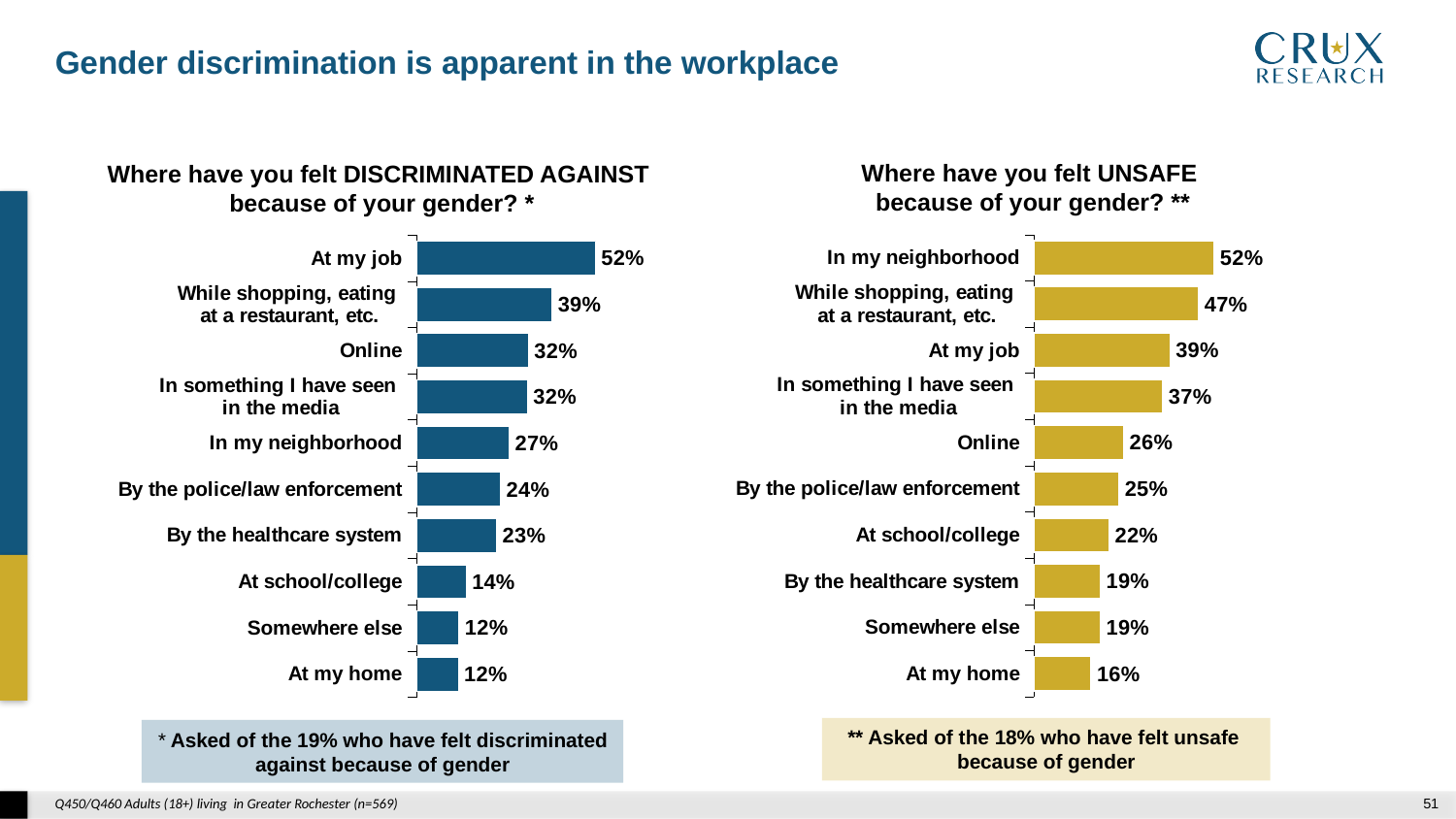

Gender discrimination is apparent in the workplace
Where have you felt UNSAFE
because of your gender? **
Where have you felt DISCRIMINATED AGAINST
because of your gender? *

### Chart

| Category |  |
|---|---|
| At my home | 0.16499166185406705 |
| Somewhere else | 0.1914550617022181 |
| By the healthcare system | 0.19174657291900554 |
| At school/college | 0.21686572673040733 |
| By the police/law enforcement | 0.2452479440196763 |
| Online | 0.2589901831799005 |
| In something I have seen
in the media | 0.37131305311269 |
| At my job | 0.3917389812605998 |
| While shopping, eating
at a restaurant, etc. | 0.47433803459743723 |
| In my neighborhood | 0.519344897465781 |

### Chart

| Category |  |
|---|---|
| At my home | 0.12159773084344916 |
| Somewhere else | 0.12383852306994153 |
| At school/college | 0.1439730850633798 |
| By the healthcare system | 0.2321799355738408 |
| By the police/law enforcement | 0.24335374892795586 |
| In my neighborhood | 0.26814880747126957 |
| In something I have seen
in the media | 0.32048603117561714 |
| Online | 0.3232990143320432 |
| While shopping, eating
at a restaurant, etc. | 0.39167876144254093 |
| At my job | 0.5161217462373076 |
** Asked of the 18% who have felt unsafe
because of gender
* Asked of the 19% who have felt discriminated against because of gender
Q450/Q460 Adults (18+) living  in Greater Rochester (n=569)
51